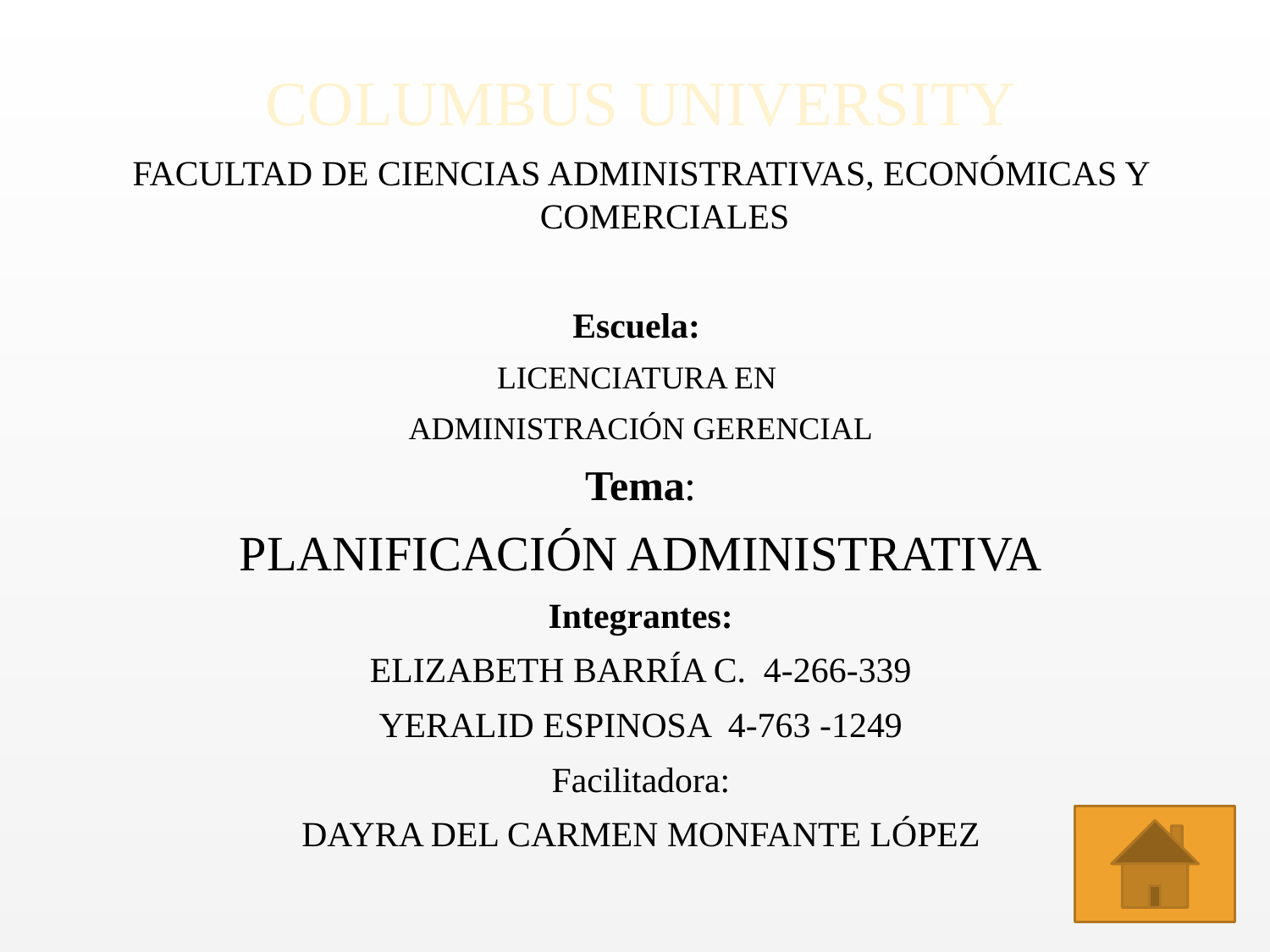

COLUMBUS UNIVERSITY
FACULTAD DE CIENCIAS ADMINISTRATIVAS, ECONÓMICAS Y COMERCIALES

Escuela:
LICENCIATURA EN
ADMINISTRACIÓN GERENCIAL
Tema:
PLANIFICACIÓN ADMINISTRATIVA
Integrantes:
ELIZABETH BARRÍA C.  4-266-339
YERALID ESPINOSA  4-763 -1249
Facilitadora:
DAYRA DEL CARMEN MONFANTE LÓPEZ